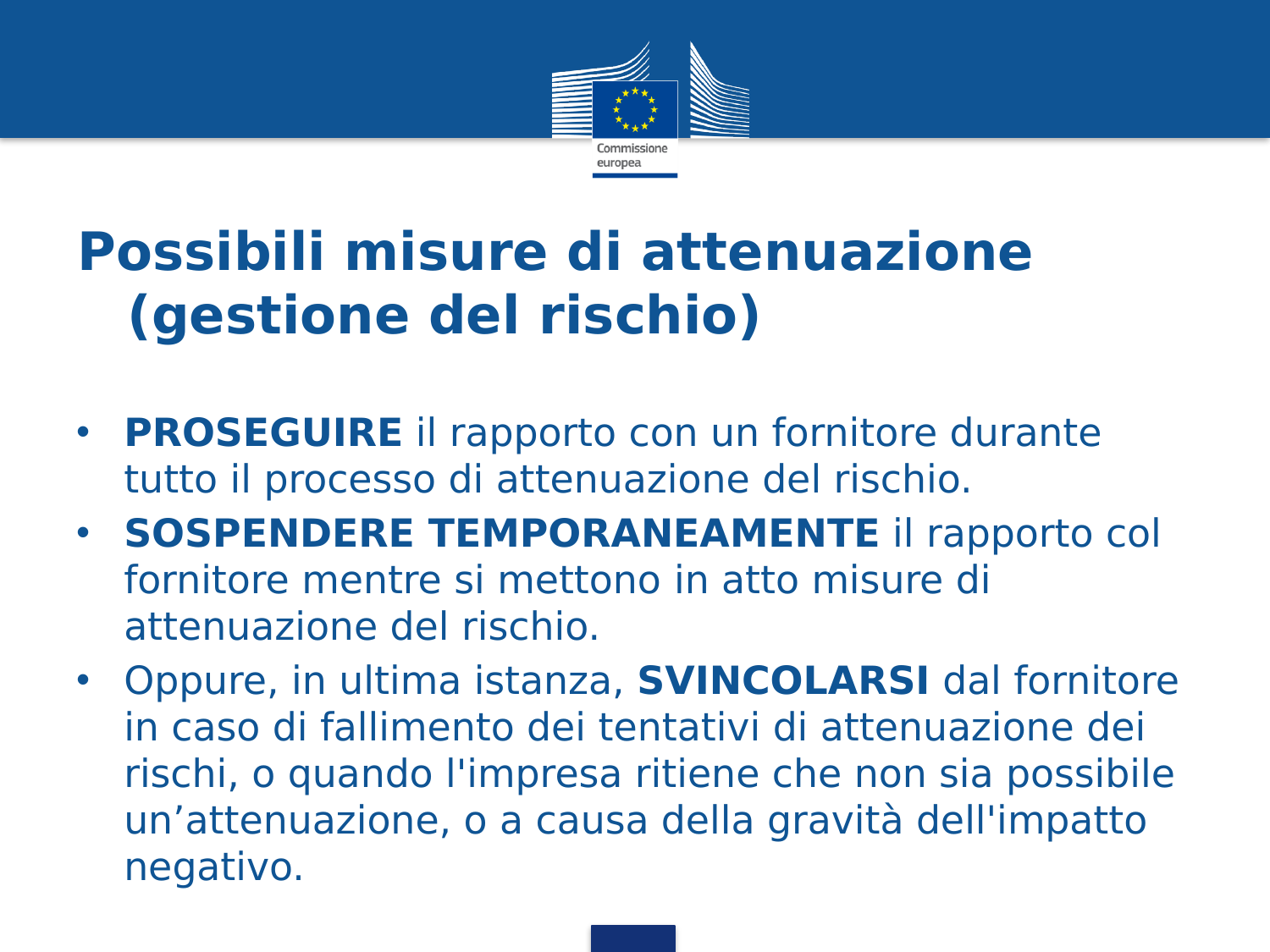

# Possibili misure di attenuazione (gestione del rischio)
PROSEGUIRE il rapporto con un fornitore durante tutto il processo di attenuazione del rischio.
SOSPENDERE TEMPORANEAMENTE il rapporto col fornitore mentre si mettono in atto misure di attenuazione del rischio.
Oppure, in ultima istanza, SVINCOLARSI dal fornitore in caso di fallimento dei tentativi di attenuazione dei rischi, o quando l'impresa ritiene che non sia possibile un’attenuazione, o a causa della gravità dell'impatto negativo.